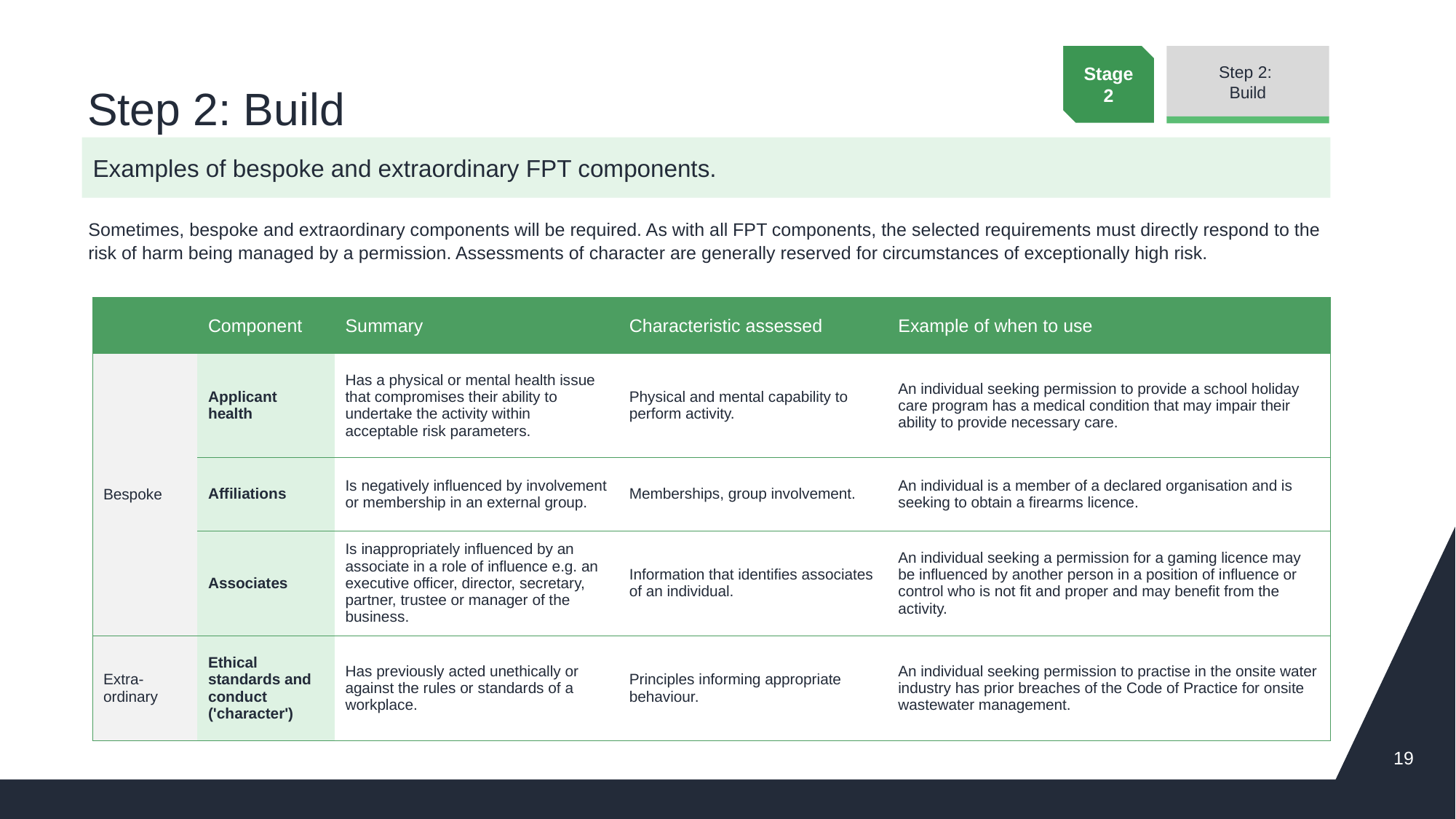

# Step 2: Build
Stage 2
Step 2:
Build

Examples of bespoke and extraordinary FPT components.
Sometimes, bespoke and extraordinary components will be required. As with all FPT components, the selected requirements must directly respond to the risk of harm being managed by a permission. Assessments of character are generally reserved for circumstances of exceptionally high risk.
|  | Component | Summary | Characteristic assessed | Example of when to use |
| --- | --- | --- | --- | --- |
| Bespoke | Applicant health | Has a physical or mental health issue that compromises their ability to undertake the activity within acceptable risk parameters. | Physical and mental capability to perform activity. | An individual seeking permission to provide a school holiday care program has a medical condition that may impair their ability to provide necessary care. |
|  | Affiliations | Is negatively influenced by involvement or membership in an external group. | Memberships, group involvement. | An individual is a member of a declared organisation and is seeking to obtain a firearms licence. |
|  | Associates | Is inappropriately influenced by an associate in a role of influence e.g. an executive officer, director, secretary, partner, trustee or manager of the business. | Information that identifies associates of an individual. | An individual seeking a permission for a gaming licence may be influenced by another person in a position of influence or control who is not fit and proper and may benefit from the activity. |
| Extra-ordinary | Ethical standards and conduct ('character') | Has previously acted unethically or against the rules or standards of a workplace. | Principles informing appropriate behaviour. | An individual seeking permission to practise in the onsite water industry has prior breaches of the Code of Practice for onsite wastewater management. |
19